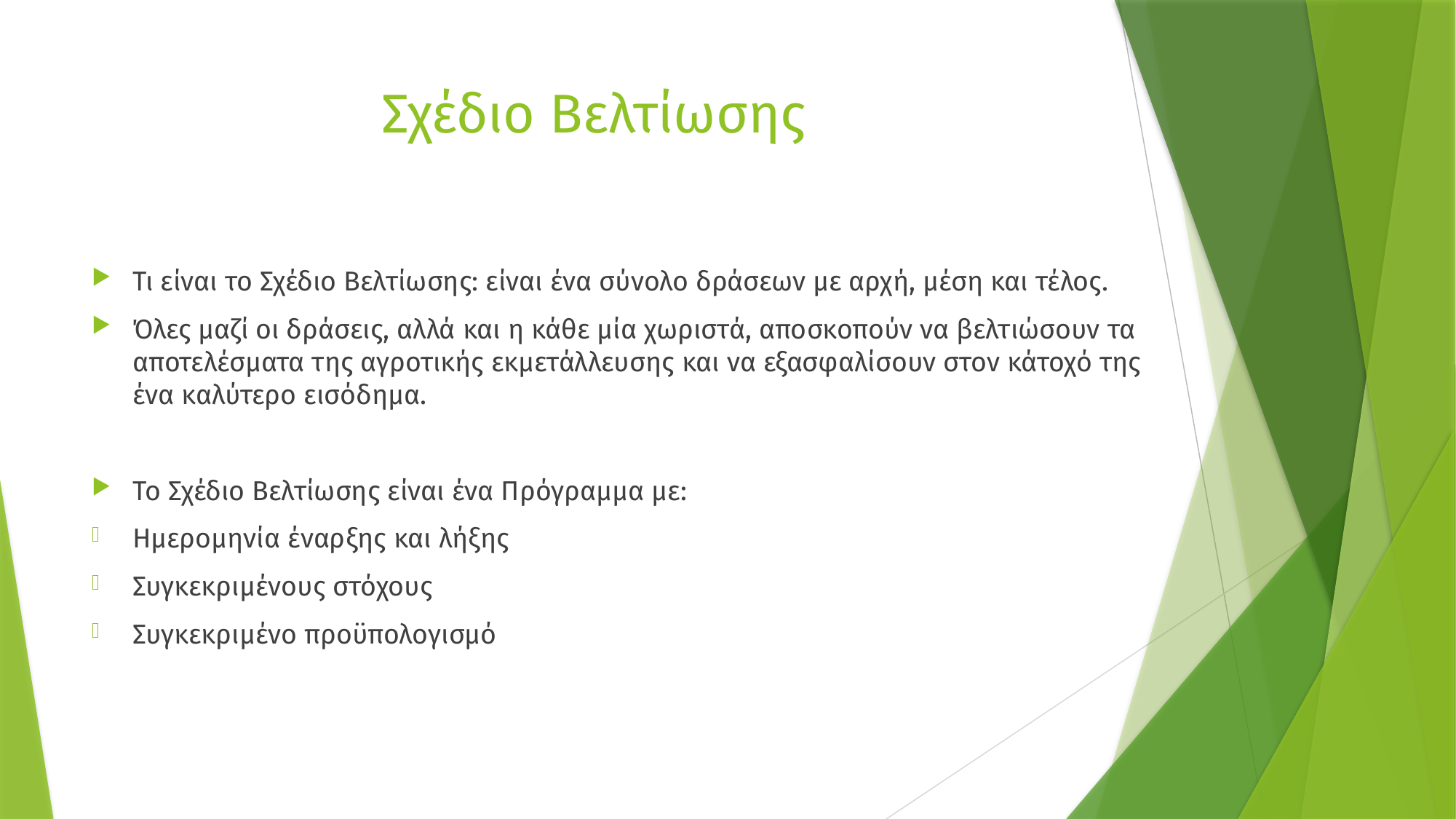

# Σχέδιο Βελτίωσης
Τι είναι το Σχέδιο Βελτίωσης: είναι ένα σύνολο δράσεων με αρχή, μέση και τέλος.
Όλες μαζί οι δράσεις, αλλά και η κάθε μία χωριστά, αποσκοπούν να βελτιώσουν τα αποτελέσματα της αγροτικής εκμετάλλευσης και να εξασφαλίσουν στον κάτοχό της ένα καλύτερο εισόδημα.

Το Σχέδιο Βελτίωσης είναι ένα Πρόγραμμα με:
Ημερομηνία έναρξης και λήξης
Συγκεκριμένους στόχους
Συγκεκριμένο προϋπολογισμό